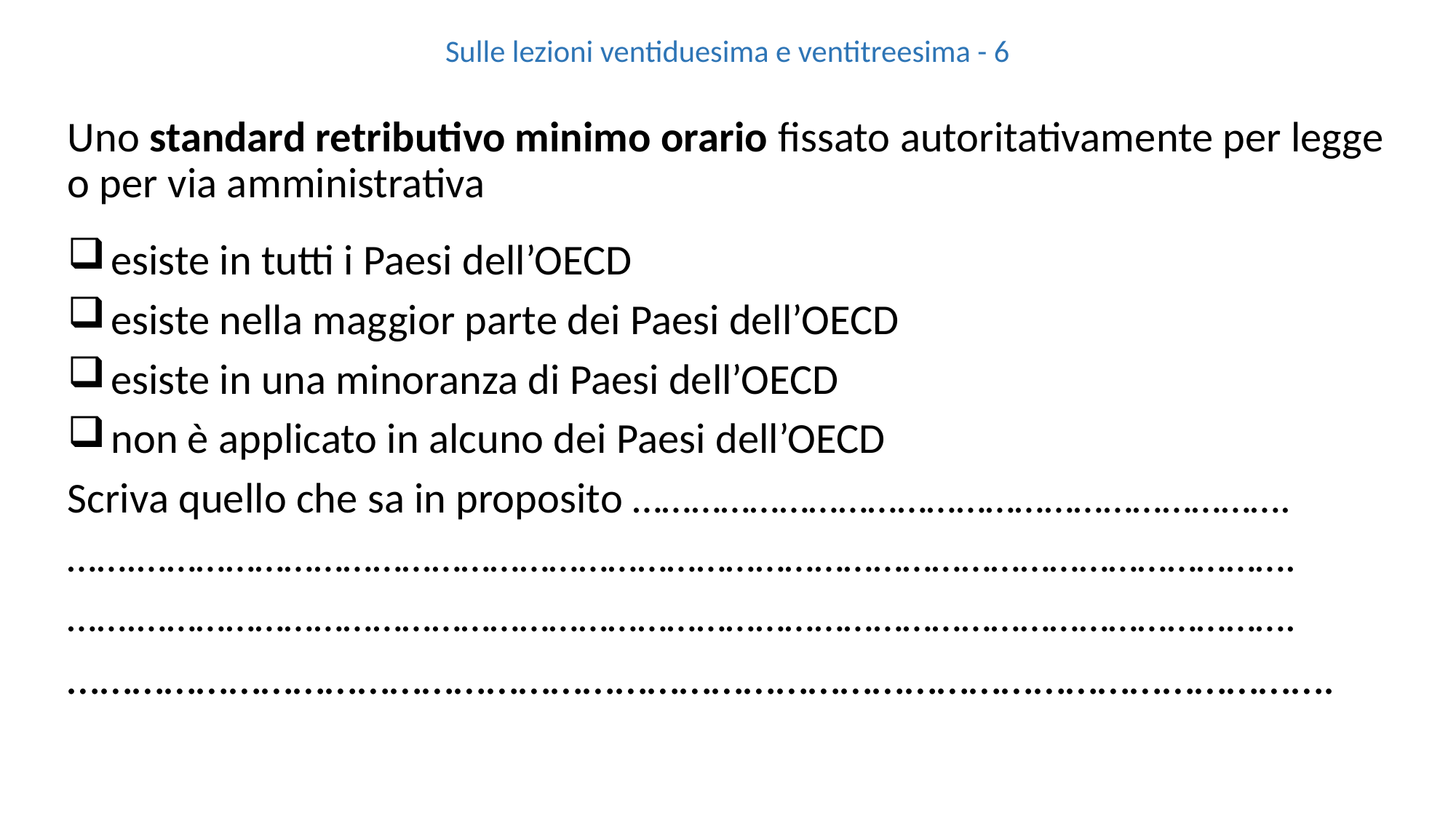

# Sulle lezioni ventiduesima e ventitreesima - 6
Uno standard retributivo minimo orario fissato autoritativamente per legge o per via amministrativa

 esiste in tutti i Paesi dell’OECD
 esiste nella maggior parte dei Paesi dell’OECD
 esiste in una minoranza di Paesi dell’OECD
 non è applicato in alcuno dei Paesi dell’OECD
Scriva quello che sa in proposito ………………………………………………………….
…….……………………………………………………………………………………………………….
…….……………………………………………………………………………………………………….
……………………………………………………………………………………………………….